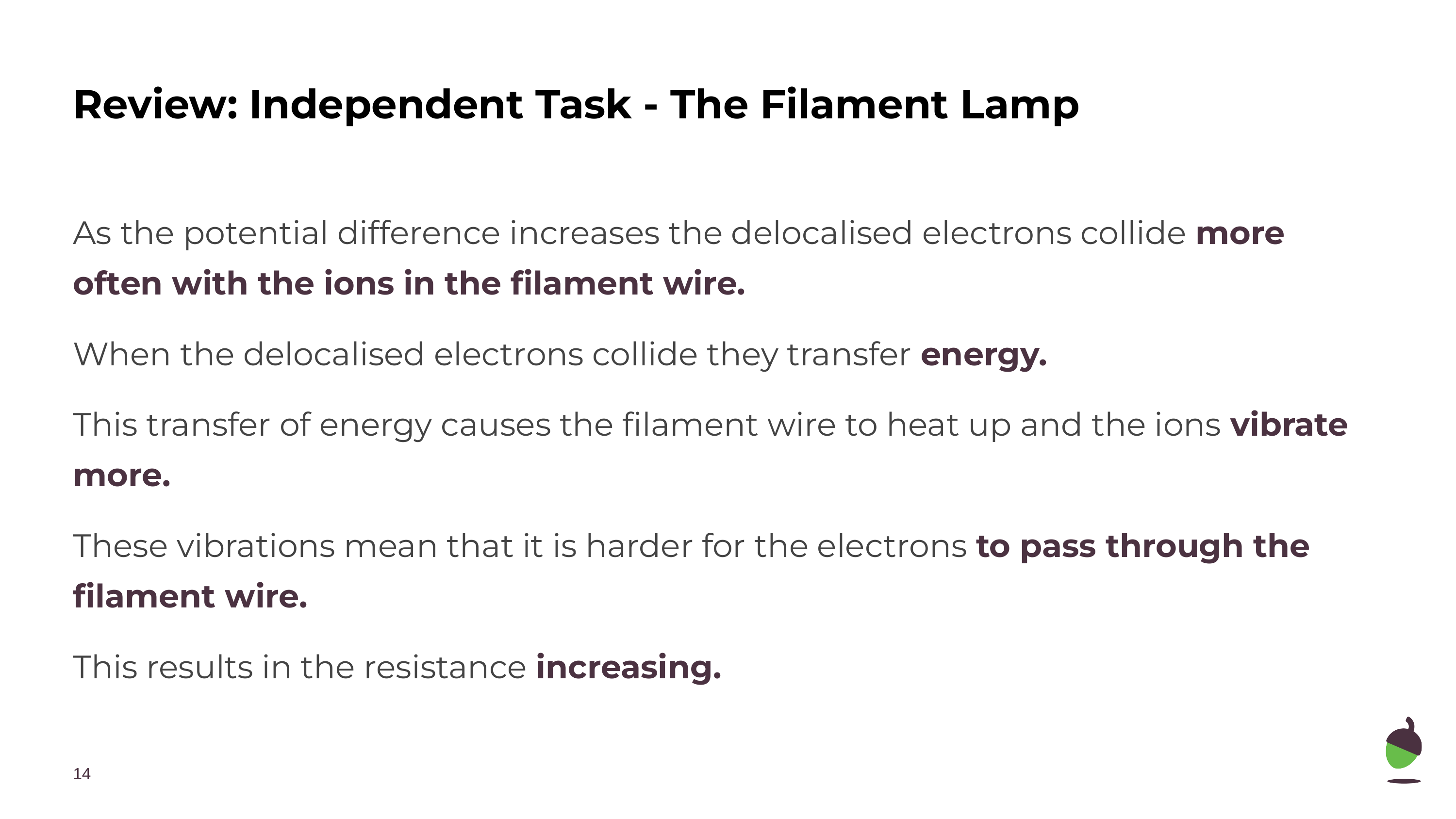

# Review: Independent Task - The Filament Lamp
As the potential difference increases the delocalised electrons collide more often with the ions in the filament wire.
When the delocalised electrons collide they transfer energy.
This transfer of energy causes the filament wire to heat up and the ions vibrate more.
These vibrations mean that it is harder for the electrons to pass through the filament wire.
This results in the resistance increasing.
14